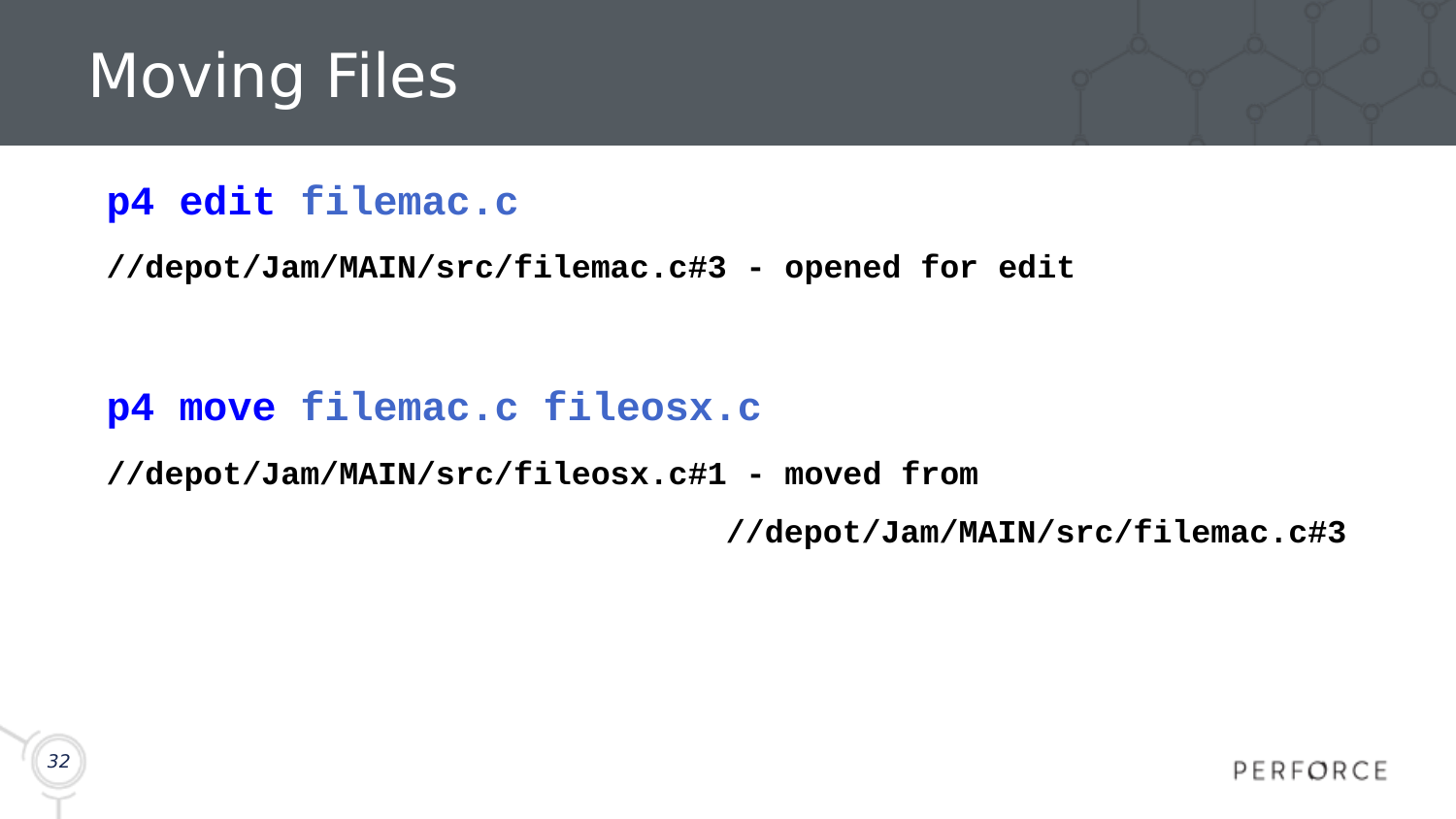

# Moving Files
p4 edit filemac.c
//depot/Jam/MAIN/src/filemac.c#3 - opened for edit

p4 move filemac.c fileosx.c
//depot/Jam/MAIN/src/fileosx.c#1 - moved from
                              //depot/Jam/MAIN/src/filemac.c#3